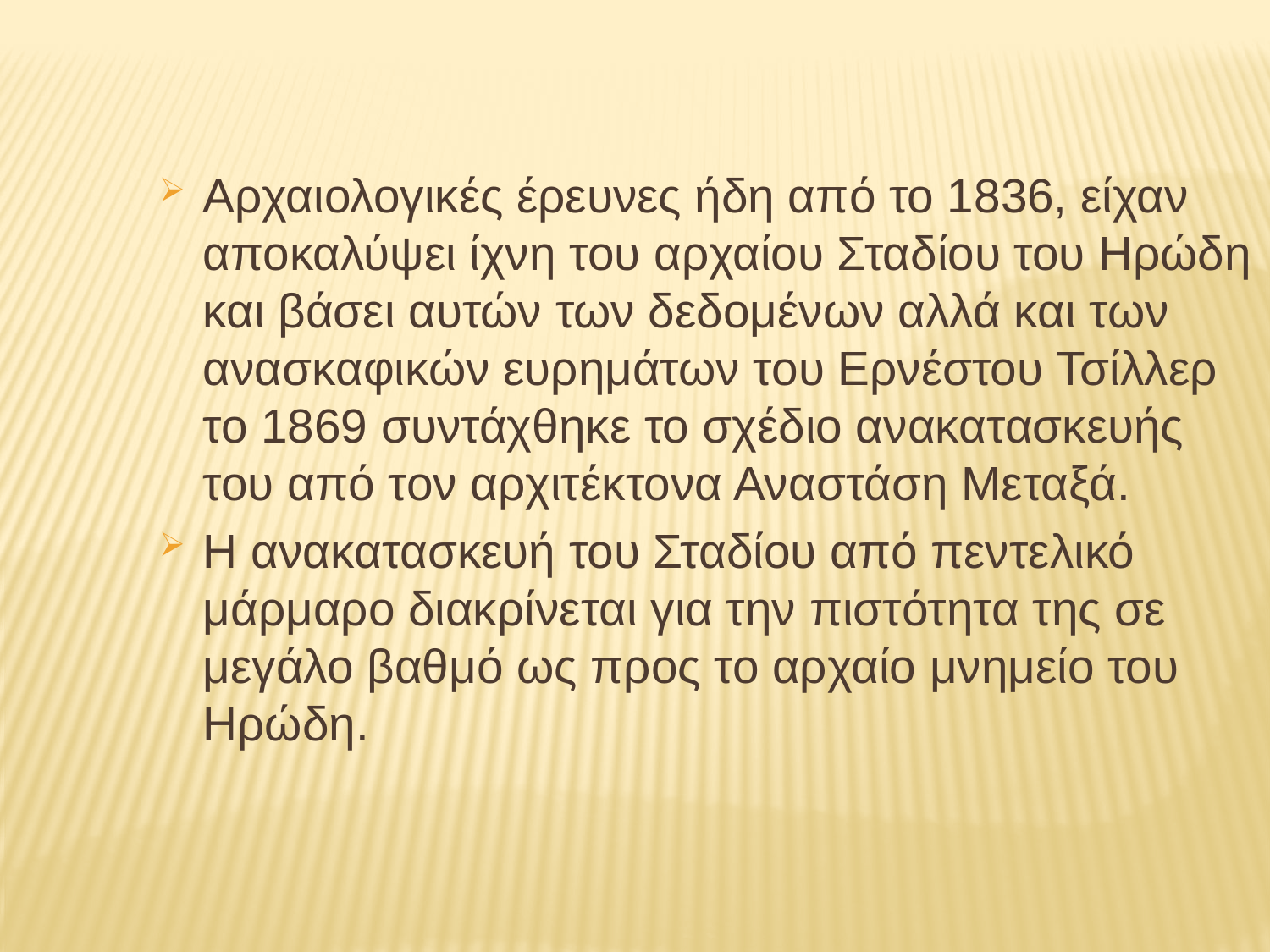

Αρχαιολογικές έρευνες ήδη από το 1836, είχαν αποκαλύψει ίχνη του αρχαίου Σταδίου του Ηρώδη και βάσει αυτών των δεδομένων αλλά και των ανασκαφικών ευρημάτων του Ερνέστου Τσίλλερ το 1869 συντάχθηκε το σχέδιο ανακατασκευής του από τον αρχιτέκτονα Αναστάση Μεταξά.
Η ανακατασκευή του Σταδίου από πεντελικό μάρμαρο διακρίνεται για την πιστότητα της σε μεγάλο βαθμό ως προς το αρχαίο μνημείο του Ηρώδη.